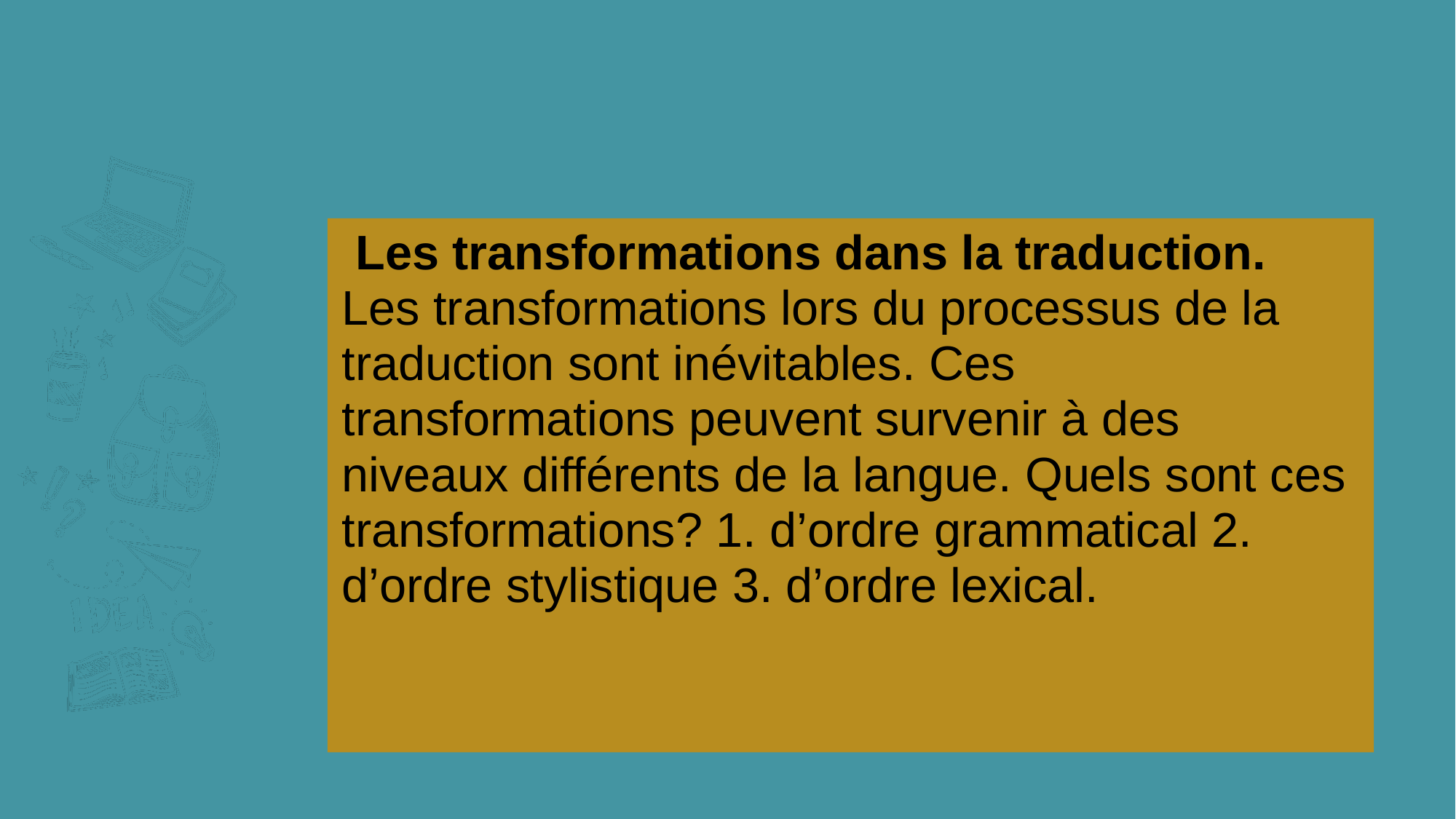

#
 Les transformations dans la traduction.
Les transformations lors du processus de la traduction sont inévitables. Ces transformations peuvent survenir à des niveaux différents de la langue. Quels sont ces transformations? 1. d’ordre grammatical 2. d’ordre stylistique 3. d’ordre lexical.